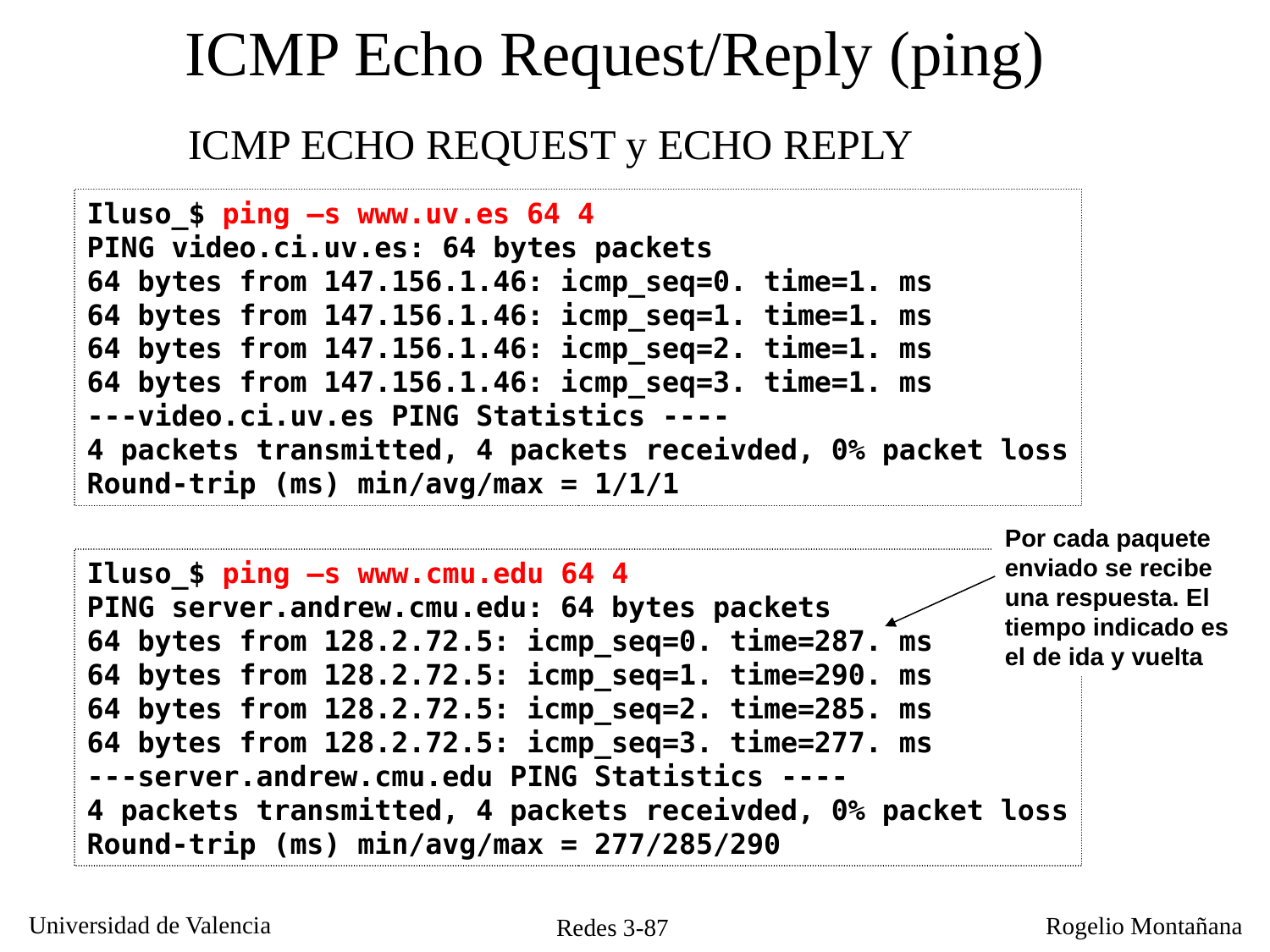

ICMP Echo Request/Reply (ping)
ICMP ECHO REQUEST y ECHO REPLY
Iluso_$ ping –s www.uv.es 64 4
PING video.ci.uv.es: 64 bytes packets
64 bytes from 147.156.1.46: icmp_seq=0. time=1. ms
64 bytes from 147.156.1.46: icmp_seq=1. time=1. ms
64 bytes from 147.156.1.46: icmp_seq=2. time=1. ms
64 bytes from 147.156.1.46: icmp_seq=3. time=1. ms
---video.ci.uv.es PING Statistics ----
4 packets transmitted, 4 packets receivded, 0% packet loss
Round-trip (ms) min/avg/max = 1/1/1
Por cada paquete enviado se recibe una respuesta. El tiempo indicado es el de ida y vuelta
Iluso_$ ping –s www.cmu.edu 64 4
PING server.andrew.cmu.edu: 64 bytes packets
64 bytes from 128.2.72.5: icmp_seq=0. time=287. ms
64 bytes from 128.2.72.5: icmp_seq=1. time=290. ms
64 bytes from 128.2.72.5: icmp_seq=2. time=285. ms
64 bytes from 128.2.72.5: icmp_seq=3. time=277. ms
---server.andrew.cmu.edu PING Statistics ----
4 packets transmitted, 4 packets receivded, 0% packet loss
Round-trip (ms) min/avg/max = 277/285/290